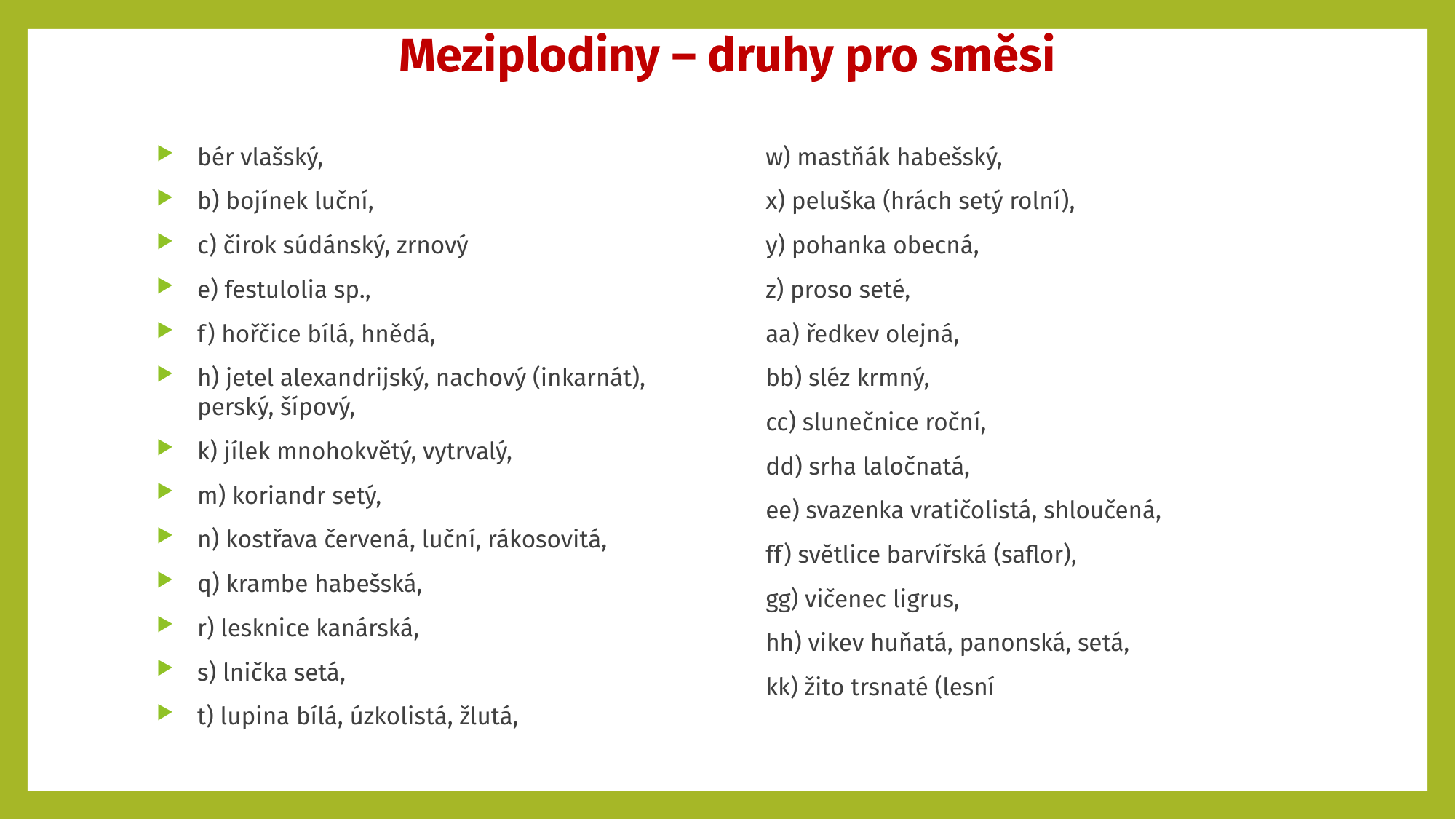

Meziplodiny – druhy pro směsi
bér vlašský,
b) bojínek luční,
c) čirok súdánský, zrnový
e) festulolia sp.,
f) hořčice bílá, hnědá,
h) jetel alexandrijský, nachový (inkarnát),      perský, šípový,
k) jílek mnohokvětý, vytrvalý,
m) koriandr setý,
n) kostřava červená, luční, rákosovitá,
q) krambe habešská,
r) lesknice kanárská,
s) lnička setá,
t) lupina bílá, úzkolistá, žlutá,
w) mastňák habešský,
x) peluška (hrách setý rolní),
y) pohanka obecná,
z) proso seté,
aa) ředkev olejná,
bb) sléz krmný,
cc) slunečnice roční,
dd) srha laločnatá,
ee) svazenka vratičolistá, shloučená,
ff) světlice barvířská (saflor),
gg) vičenec ligrus,
hh) vikev huňatá, panonská, setá,
kk) žito trsnaté (lesní